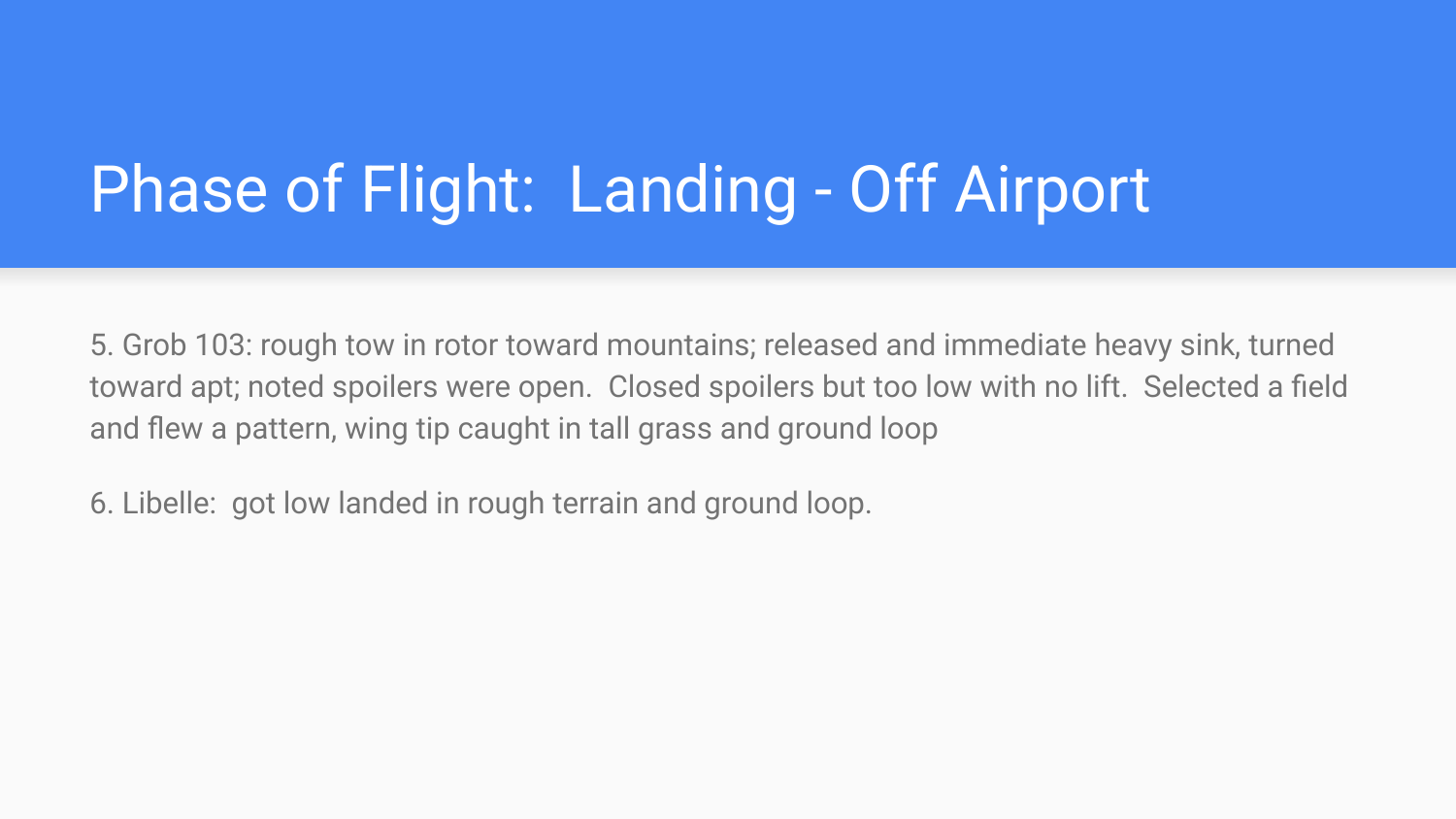

# Phase of Flight:  Landing - Off Airport
5. Grob 103: rough tow in rotor toward mountains; released and immediate heavy sink, turned toward apt; noted spoilers were open.  Closed spoilers but too low with no lift.  Selected a field and flew a pattern, wing tip caught in tall grass and ground loop
6. Libelle:  got low landed in rough terrain and ground loop.